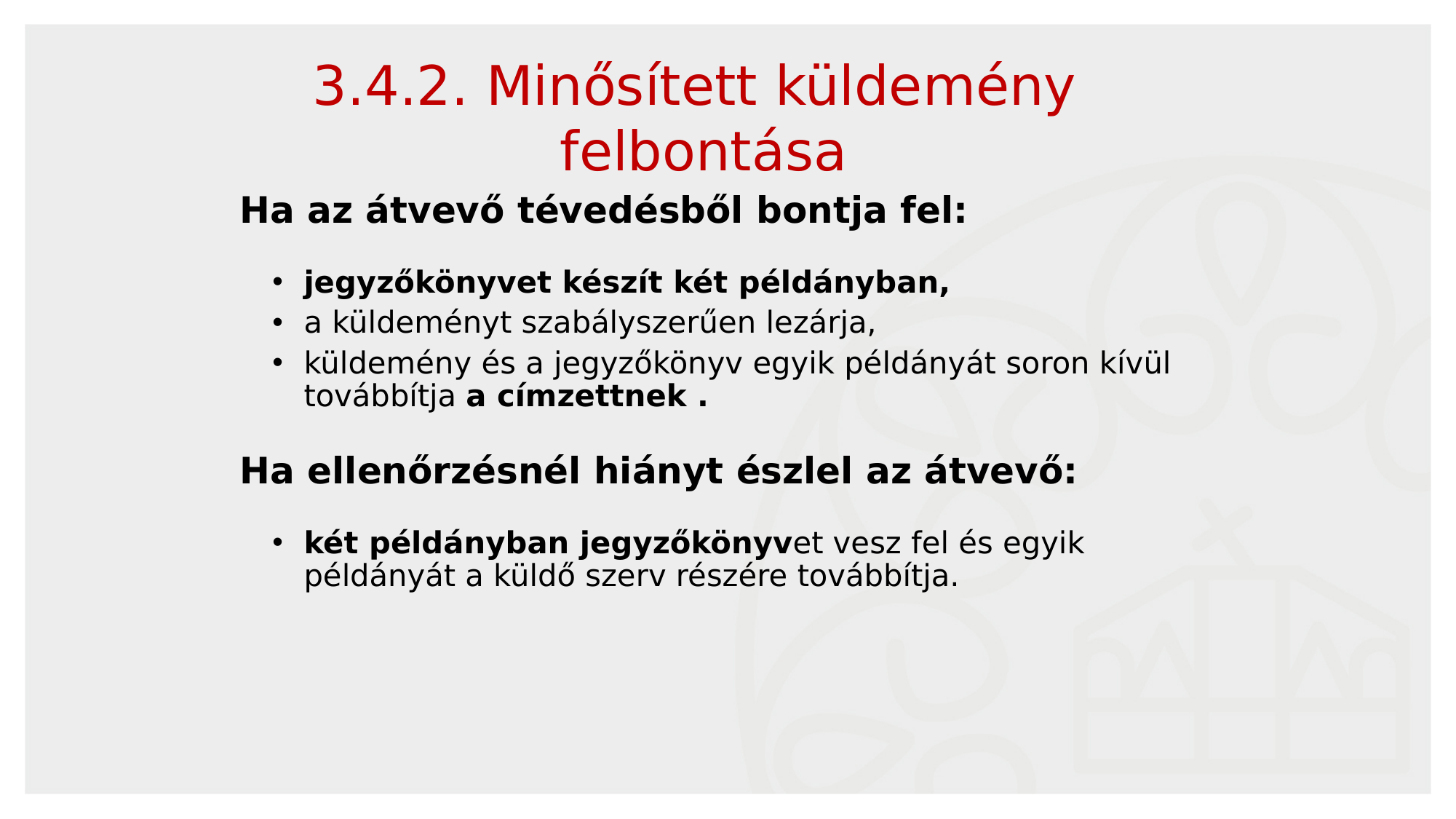

3.4.2. Minősített küldemény
felbontása
Ha az átvevő tévedésből bontja fel:

jegyzőkönyvet készít két példányban,
a küldeményt szabályszerűen lezárja,
küldemény és a jegyzőkönyv egyik példányát soron kívül továbbítja a címzettnek .

Ha ellenőrzésnél hiányt észlel az átvevő:

két példányban jegyzőkönyvet vesz fel és egyik példányát a küldő szerv részére továbbítja.